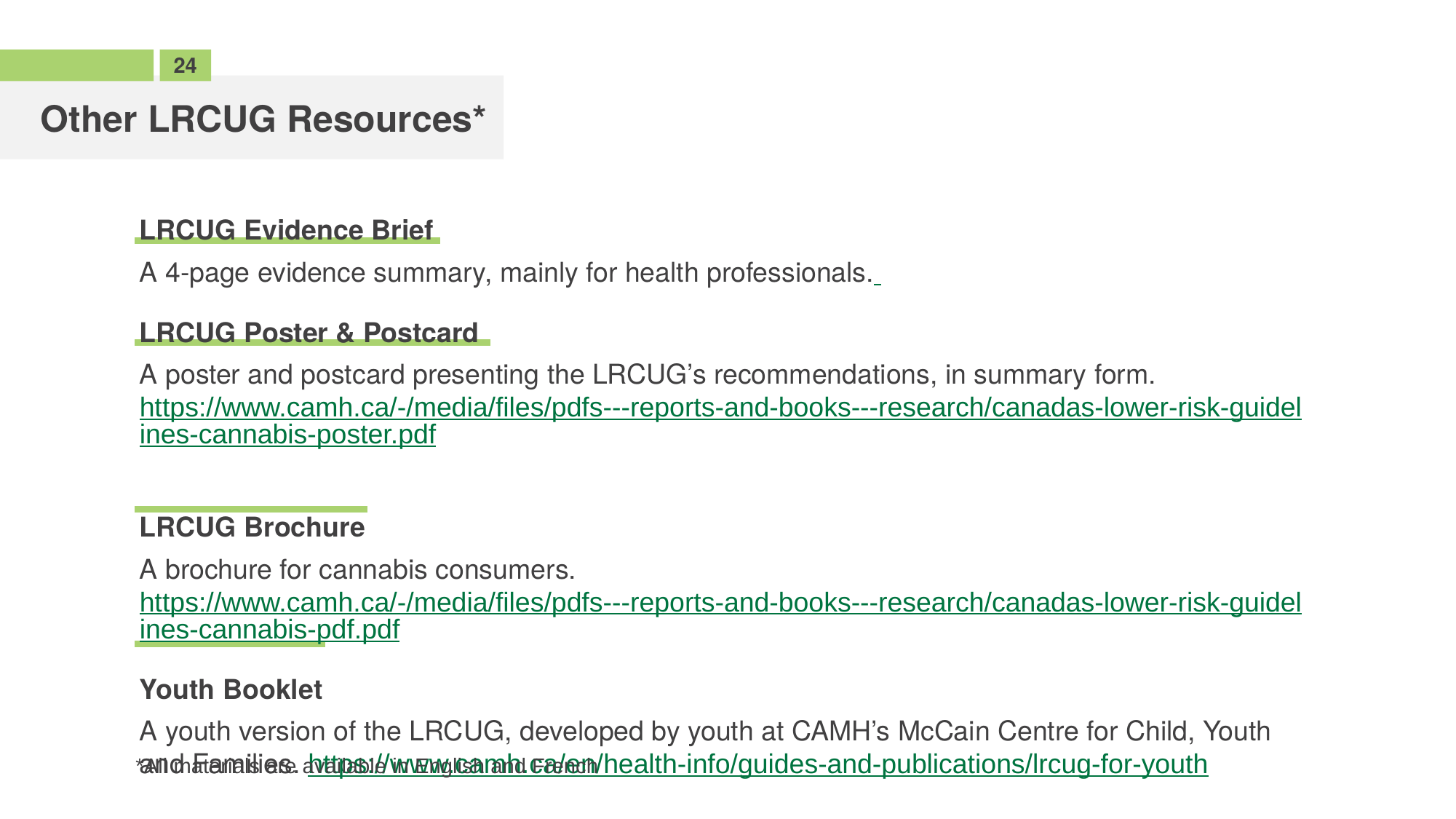

24

Other LRCUG Resources*
LRCUG Evidence Brief
A 4-page evidence summary, mainly for health professionals.
LRCUG Poster & Postcard
A poster and postcard presenting the LRCUG’s recommendations, in summary form. https://www.camh.ca/-/media/files/pdfs---reports-and-books---research/canadas-lower-risk-guidelines-cannabis-poster.pdf
LRCUG Brochure
A brochure for cannabis consumers. https://www.camh.ca/-/media/files/pdfs---reports-and-books---research/canadas-lower-risk-guidelines-cannabis-pdf.pdf
Youth Booklet
A youth version of the LRCUG, developed by youth at CAMH’s McCain Centre for Child, Youth and Families. https://www.camh.ca/en/health-info/guides-and-publications/lrcug-for-youth
*All materials are available in English and French